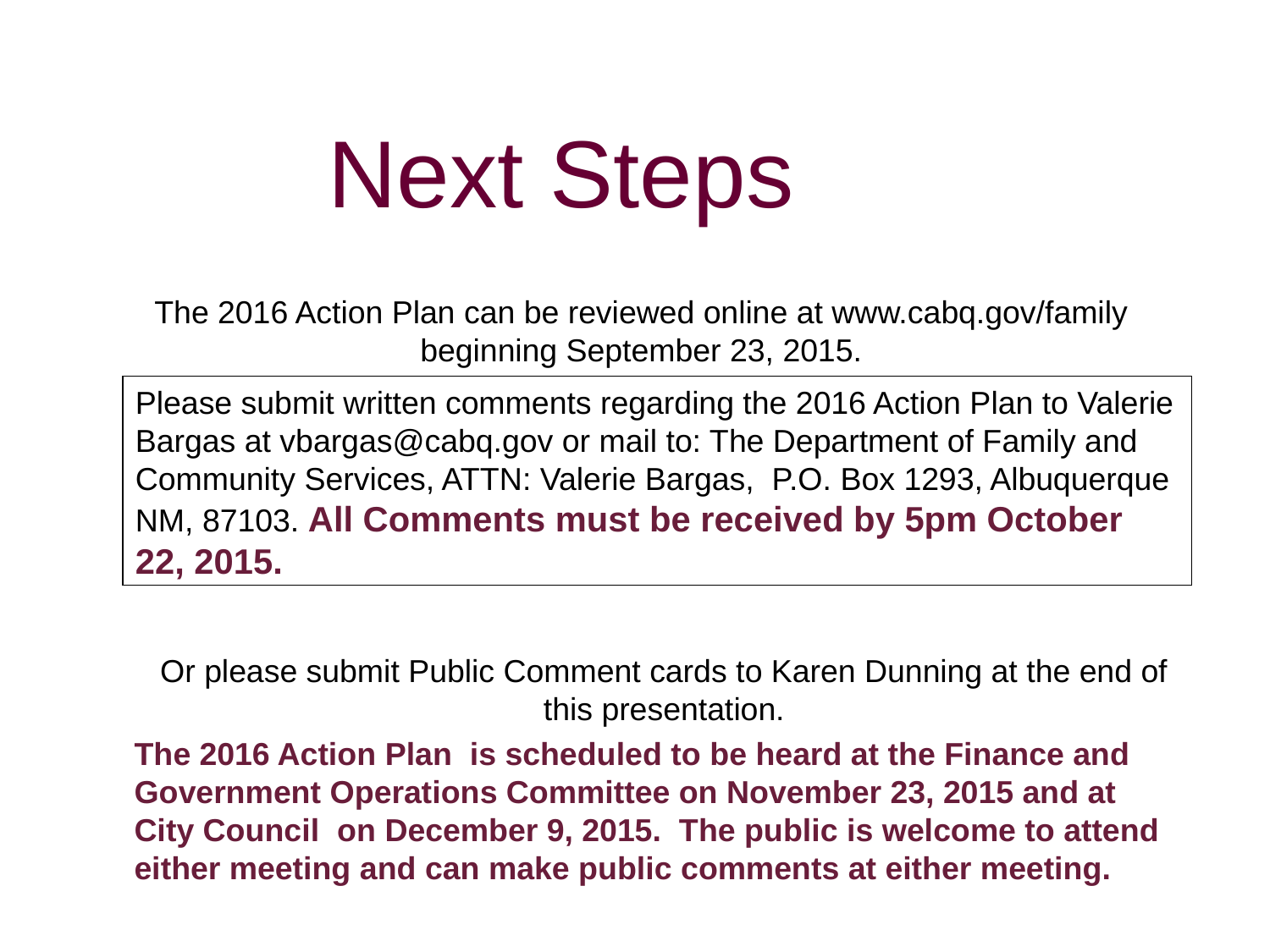

Next Steps
The 2016 Action Plan can be reviewed online at www.cabq.gov/family beginning September 23, 2015.

Please submit written comments regarding the 2016 Action Plan to Valerie Bargas at vbargas@cabq.gov or mail to: The Department of Family and Community Services, ATTN: Valerie Bargas,  P.O. Box 1293, Albuquerque NM, 87103. All Comments must be received by 5pm October  22, 2015.

Or please submit Public Comment cards to Karen Dunning at the end of this presentation.

The 2016 Action Plan  is scheduled to be heard at the Finance and Government Operations Committee on November 23, 2015 and at City Council  on December 9, 2015.  The public is welcome to attend either meeting and can make public comments at either meeting.